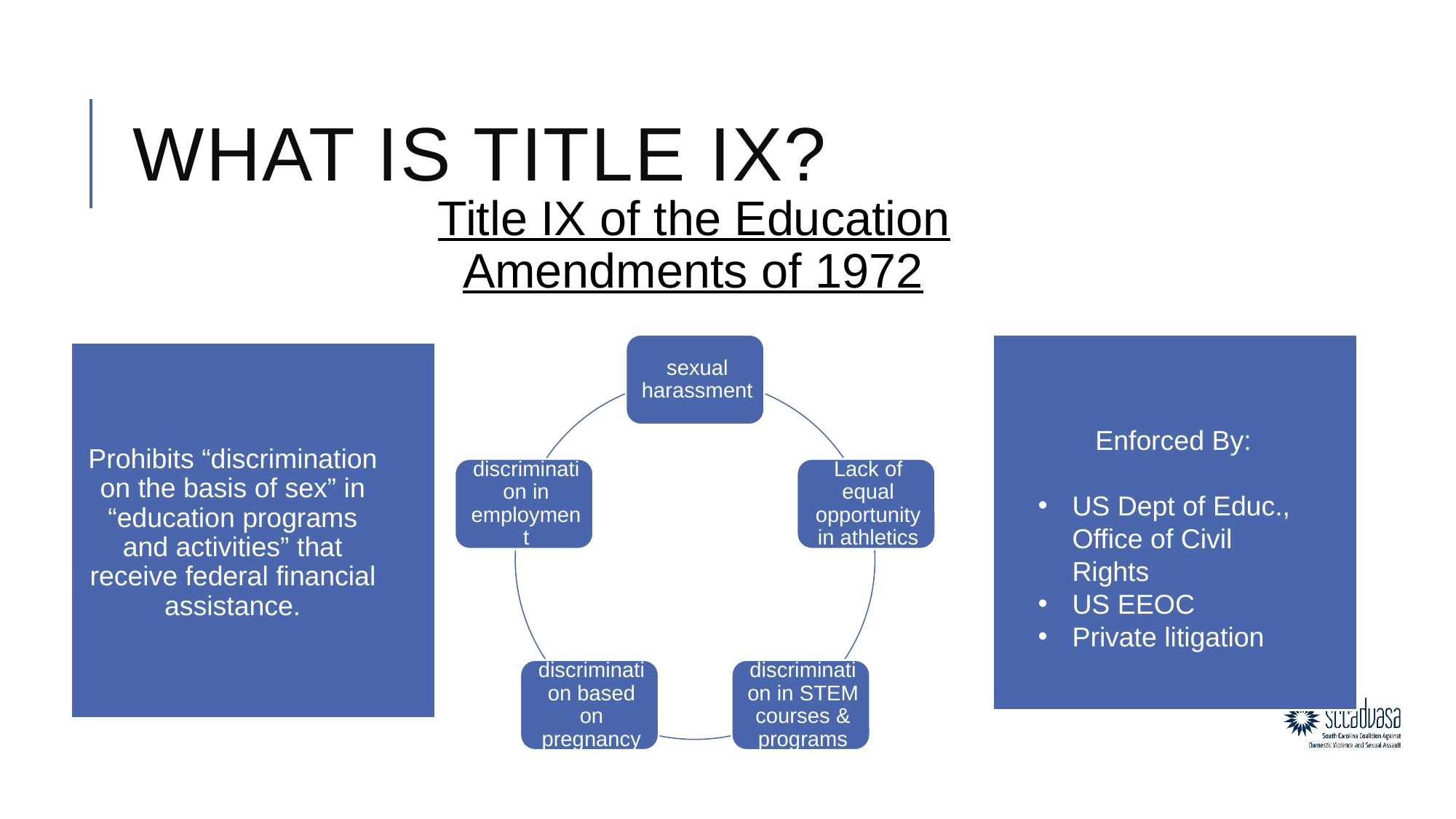

# What is title ix?
Title IX of the Education Amendments of 1972

Prohibits “discrimination on the basis of sex” in “education programs and activities” that receive federal financial assistance.
sexual harassment
Lack of equal opportunity in athletics
discrimination in STEM courses & programs
discrimination based on pregnancy
discrimination in employment

Enforced By:

US Dept of Educ., Office of Civil Rights
US EEOC
Private litigation